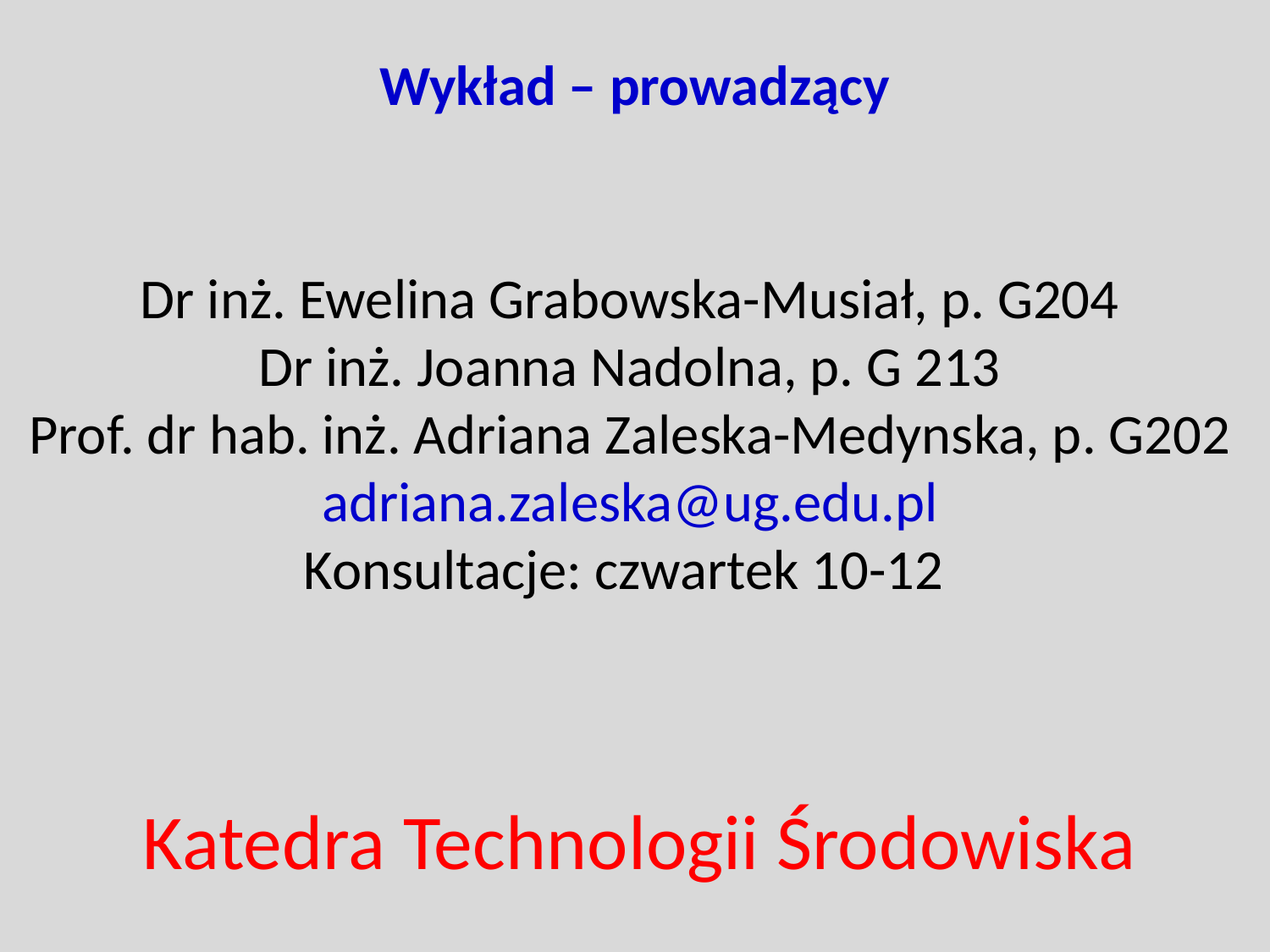

# Wykład – prowadzący
Dr inż. Ewelina Grabowska-Musiał, p. G204
Dr inż. Joanna Nadolna, p. G 213
Prof. dr hab. inż. Adriana Zaleska-Medynska, p. G202
adriana.zaleska@ug.edu.pl
Konsultacje: czwartek 10-12
Katedra Technologii Środowiska